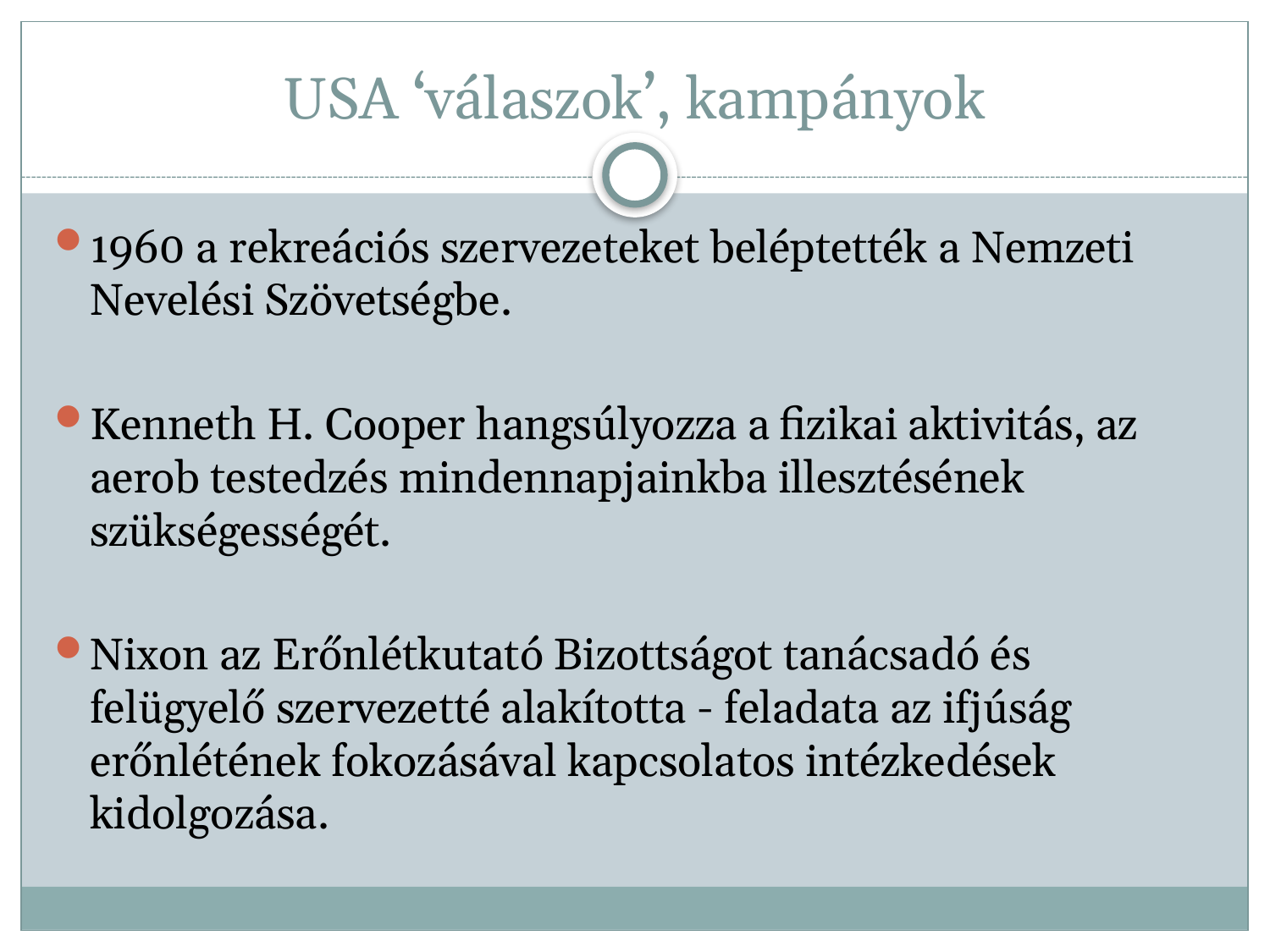

# USA ‘válaszok’, kampányok
1960 a rekreációs szervezeteket beléptették a Nemzeti Nevelési Szövetségbe.

Kenneth H. Cooper hangsúlyozza a fizikai aktivitás, az aerob testedzés mindennapjainkba illesztésének szükségességét.

Nixon az Erőnlétkutató Bizottságot tanácsadó és felügyelő szervezetté alakította - feladata az ifjúság erőnlétének fokozásával kapcsolatos intézkedések kidolgozása.